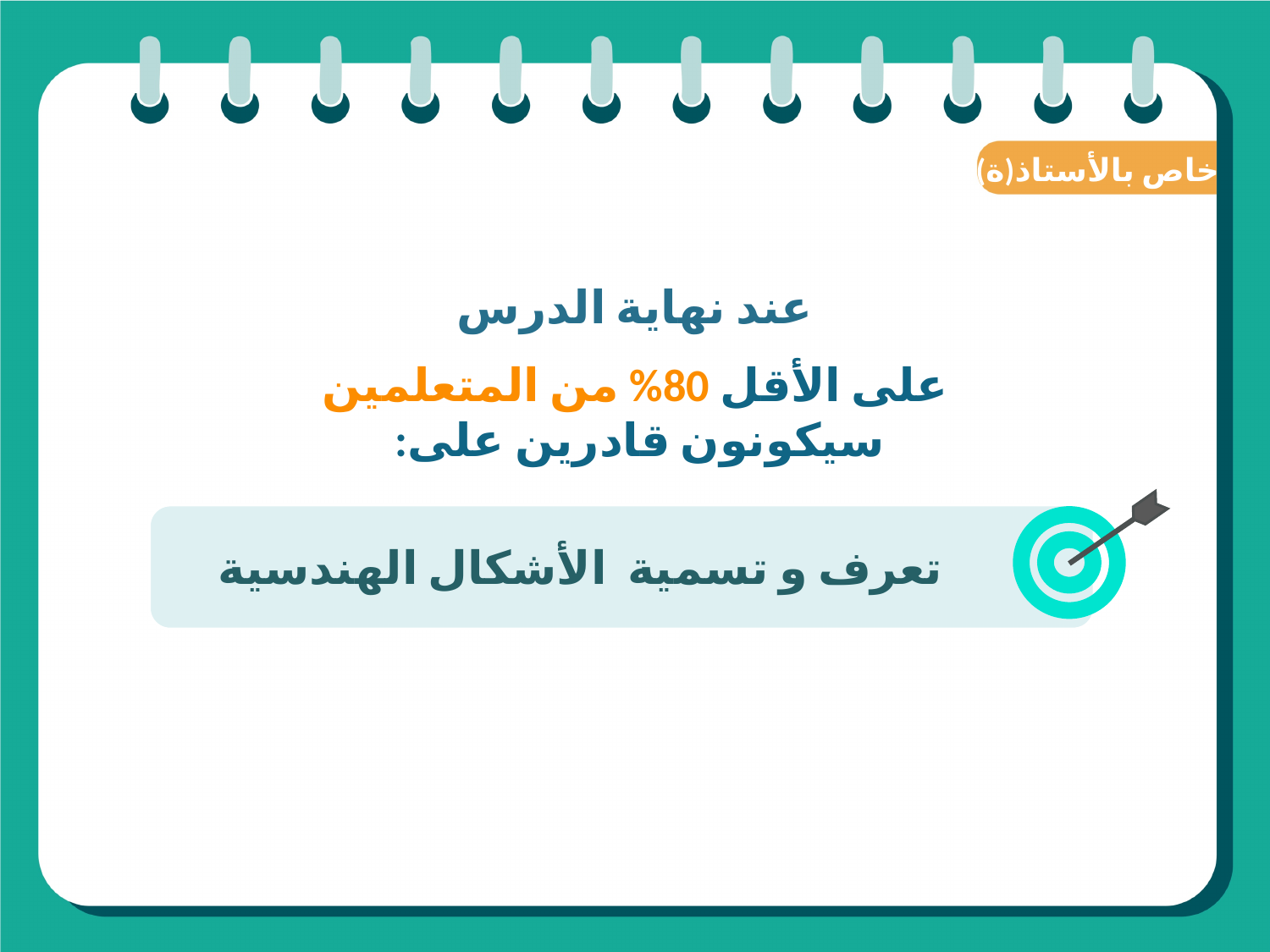

(ة)خاص بالأستاذ
عند نهاية الدرس
على الأقل 80% من المتعلمين سيكونون قادرين على:

تعرف و تسمية  الأشكال الهندسية